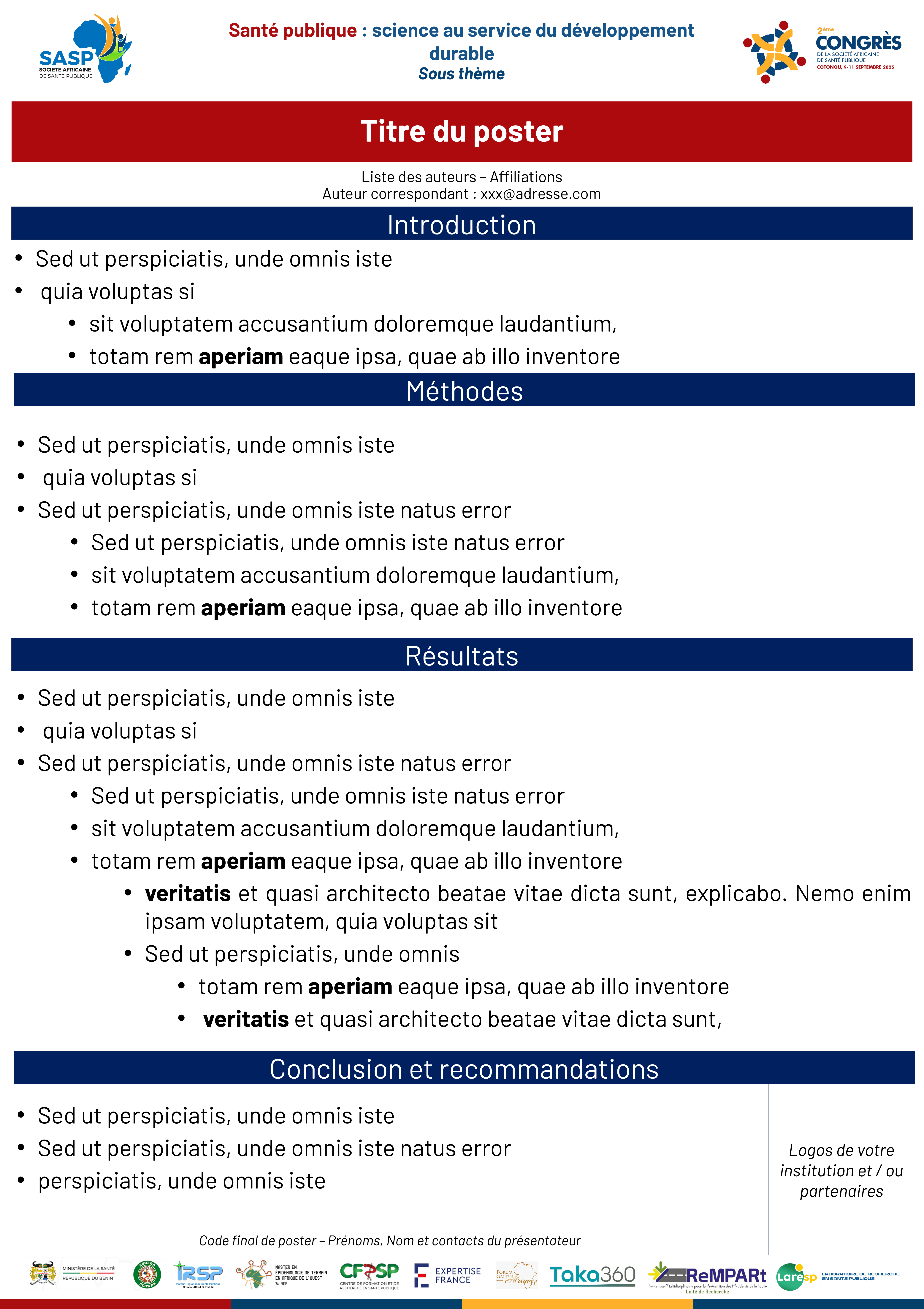

Sous thème
Titre du poster
Liste des auteurs – Affiliations
Auteur correspondant : xxx@adresse.com
Introduction
Sed ut perspiciatis, unde omnis iste
 quia voluptas si
sit voluptatem accusantium doloremque laudantium,
totam rem aperiam eaque ipsa, quae ab illo inventore
Méthodes
Sed ut perspiciatis, unde omnis iste
 quia voluptas si
Sed ut perspiciatis, unde omnis iste natus error
Sed ut perspiciatis, unde omnis iste natus error
sit voluptatem accusantium doloremque laudantium,
totam rem aperiam eaque ipsa, quae ab illo inventore
Résultats
Sed ut perspiciatis, unde omnis iste
 quia voluptas si
Sed ut perspiciatis, unde omnis iste natus error
Sed ut perspiciatis, unde omnis iste natus error
sit voluptatem accusantium doloremque laudantium,
totam rem aperiam eaque ipsa, quae ab illo inventore
veritatis et quasi architecto beatae vitae dicta sunt, explicabo. Nemo enim ipsam voluptatem, quia voluptas sit
Sed ut perspiciatis, unde omnis
totam rem aperiam eaque ipsa, quae ab illo inventore
 veritatis et quasi architecto beatae vitae dicta sunt,

Conclusion et recommandations
Logos de votre institution et / ou partenaires
Sed ut perspiciatis, unde omnis iste
Sed ut perspiciatis, unde omnis iste natus error
perspiciatis, unde omnis iste
 Code final de poster – Prénoms, Nom et contacts du présentateur